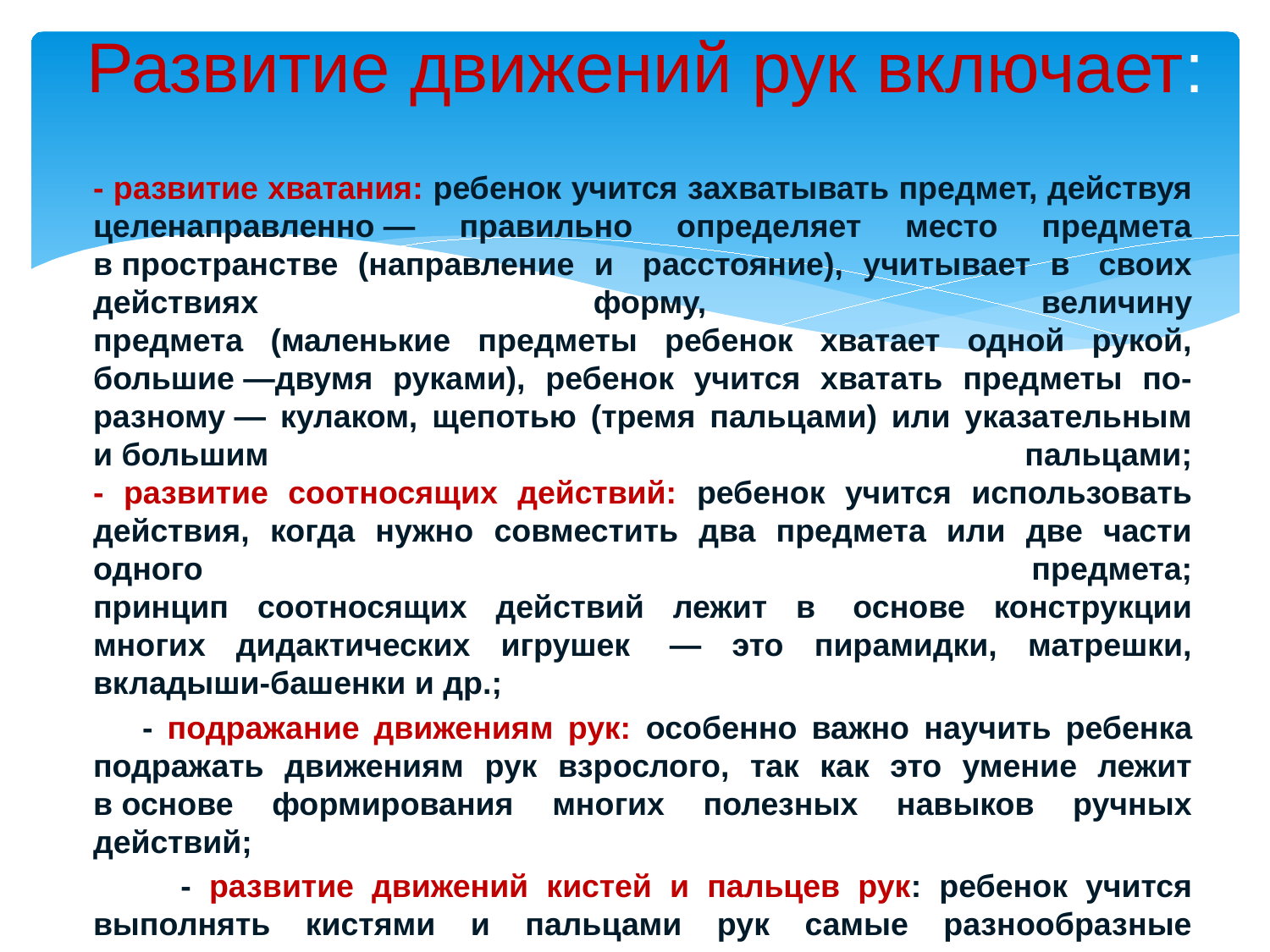

# Развитие движений рук включает:
- развитие хватания: ребенок учится захватывать предмет, действуя целенаправленно — правильно определяет место предмета в пространстве (направление и  расстояние), учитывает в  своих действиях форму, величину
предмета (маленькие предметы ребенок хватает одной рукой, большие —двумя руками), ребенок учится хватать предметы по-разному — кулаком, щепотью (тремя пальцами) или указательным и большим пальцами;
- развитие соотносящих действий: ребенок учится использовать действия, когда нужно совместить два предмета или две части одного предмета;
принцип соотносящих действий лежит в  основе конструкции многих дидактических игрушек  — это пирамидки, матрешки, вкладыши-башенки и др.;
      - подражание движениям рук: особенно важно научить ребенка подражать движениям рук взрослого, так как это умение лежит в основе формирования многих полезных навыков ручных действий;
       - развитие движений кистей и пальцев рук: ребенок учится выполнять кистями и пальцами рук самые разнообразные движения, складывать пальцы
        в определенную позицию и удерживать ее, и эти важные умения по мере тренировки становятся более тонкими и дифференцированными.